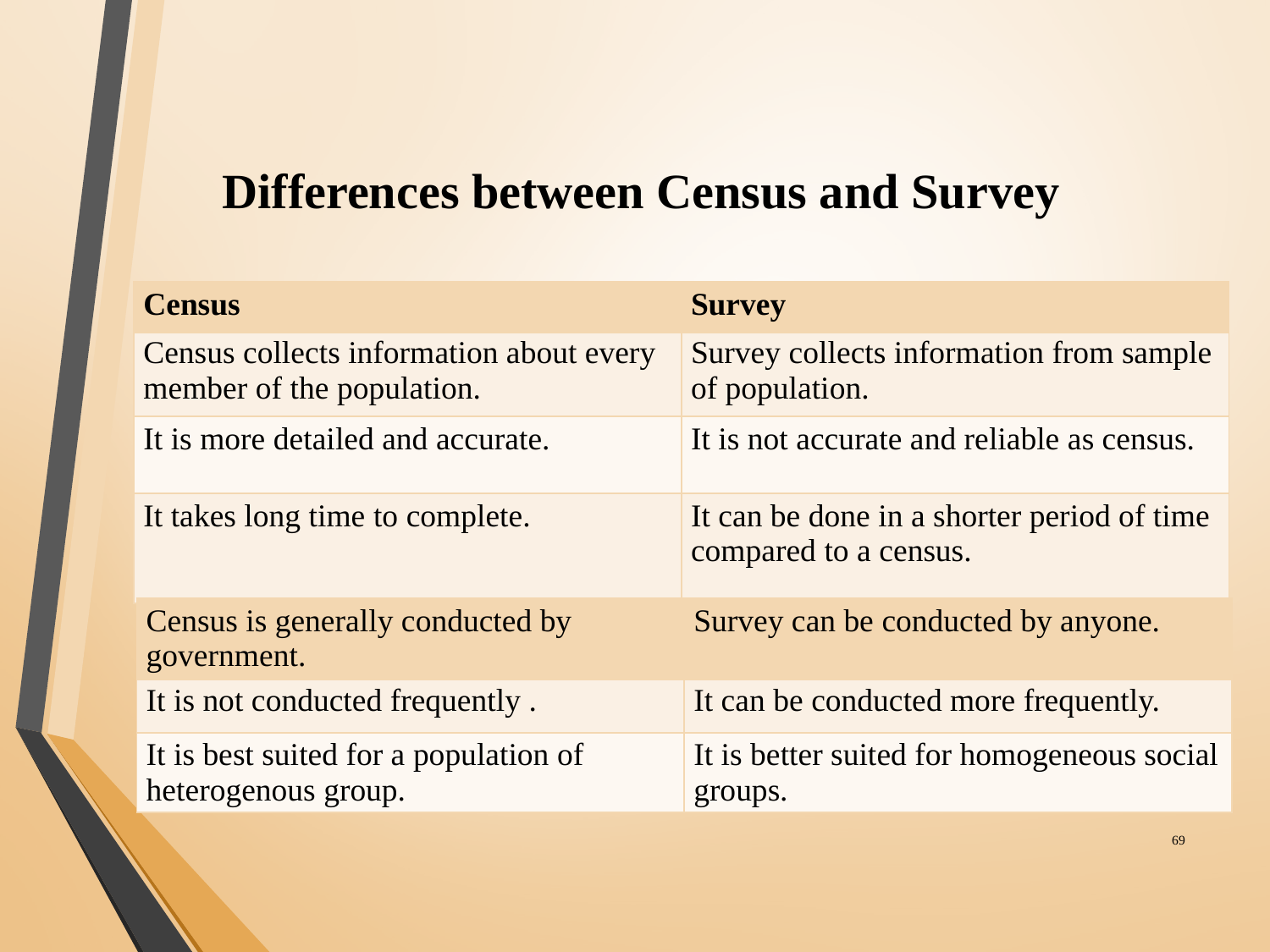

# Differences between Census and Survey
| Census | Survey |
| --- | --- |
| Census collects information about every member of the population. | Survey collects information from sample of population. |
| It is more detailed and accurate. | It is not accurate and reliable as census. |
| It takes long time to complete. | It can be done in a shorter period of time compared to a census. |
| Census is generally conducted by government. | Survey can be conducted by anyone. |
| --- | --- |
| It is not conducted frequently . | It can be conducted more frequently. |
| It is best suited for a population of heterogenous group. | It is better suited for homogeneous social groups. |
69